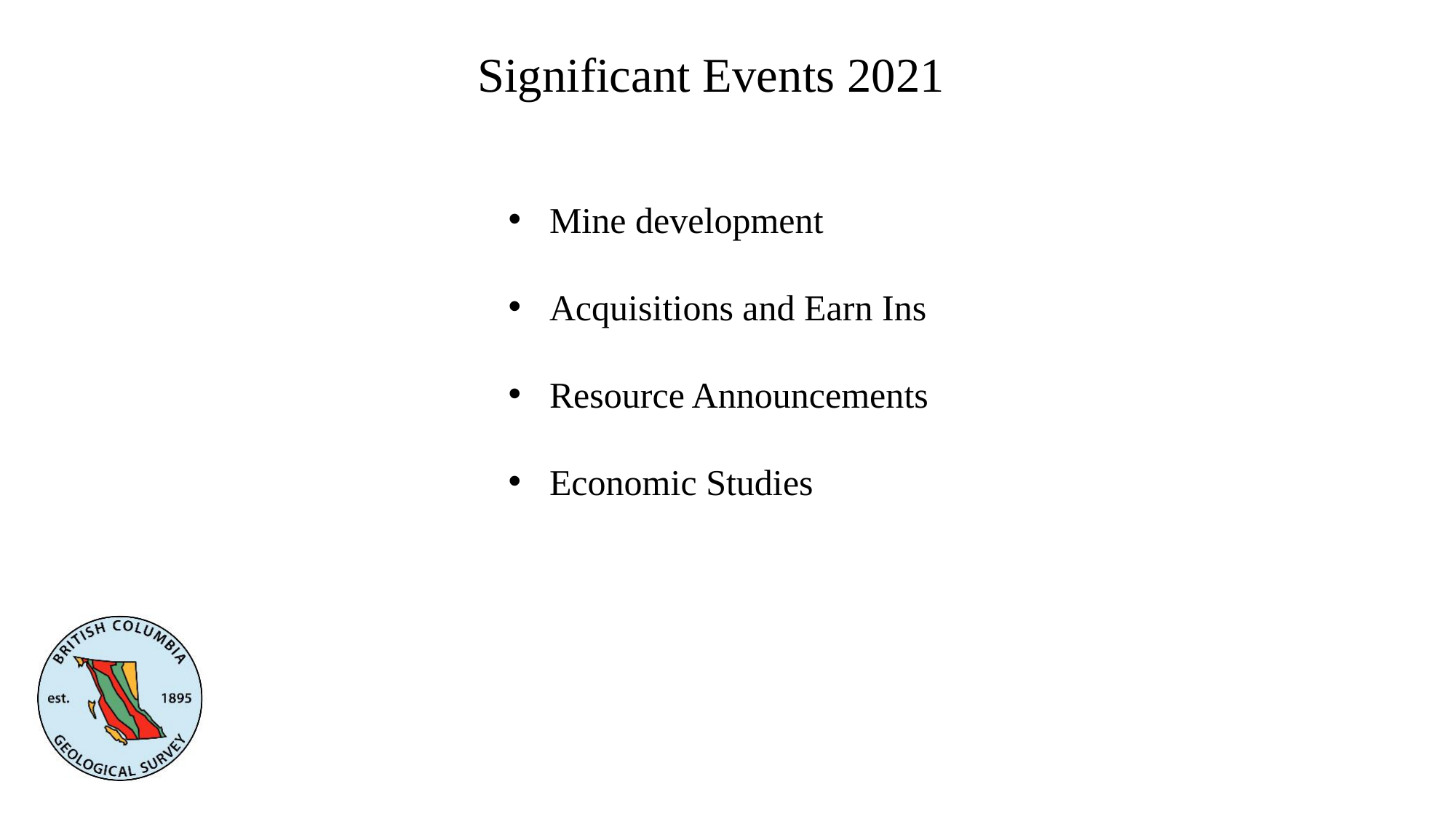

Significant Events 2021
Mine development

Acquisitions and Earn Ins

Resource Announcements

Economic Studies